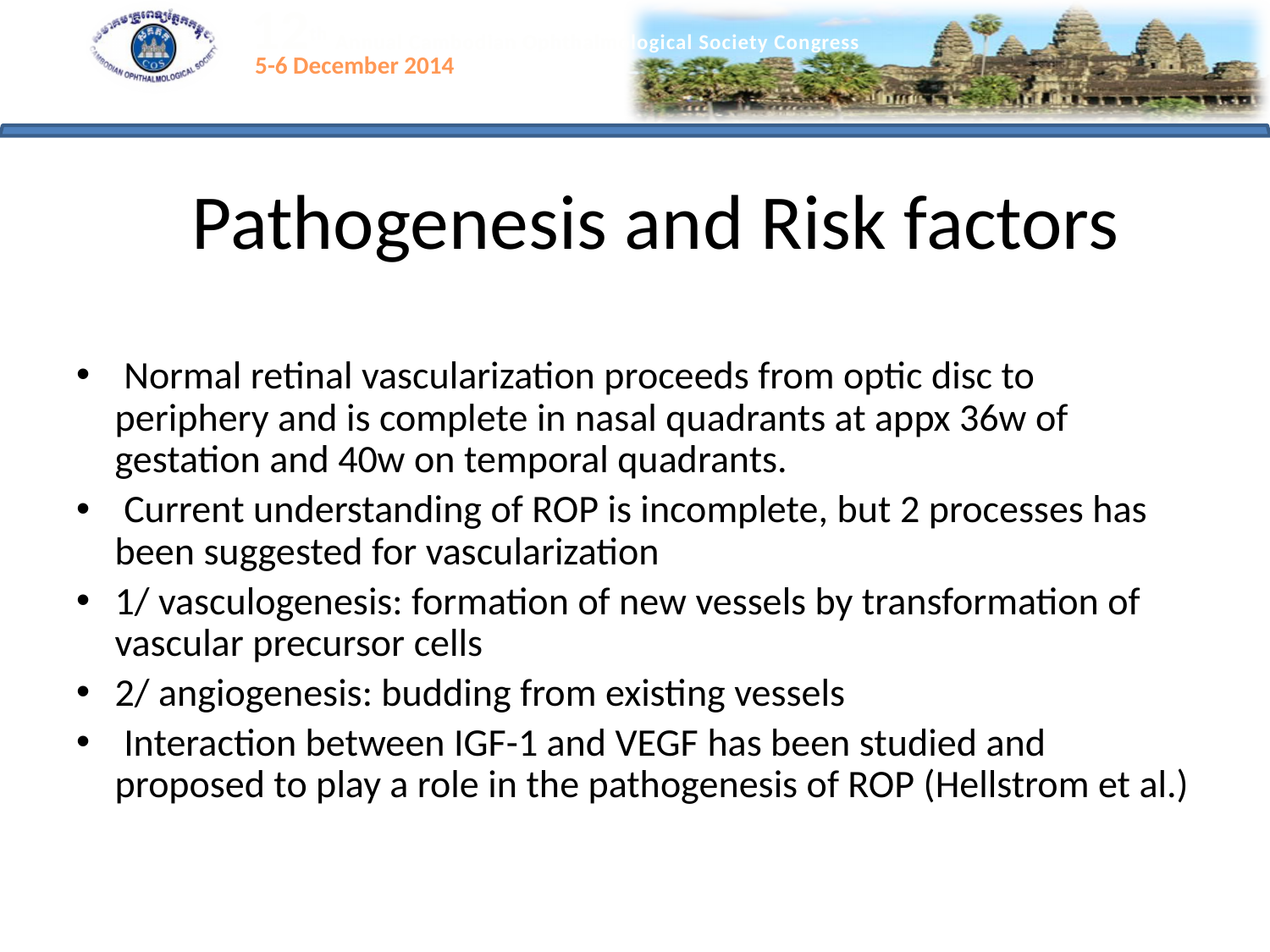

# Pathogenesis and Risk factors
 Normal retinal vascularization proceeds from optic disc to periphery and is complete in nasal quadrants at appx 36w of gestation and 40w on temporal quadrants.
 Current understanding of ROP is incomplete, but 2 processes has been suggested for vascularization
1/ vasculogenesis: formation of new vessels by transformation of vascular precursor cells
2/ angiogenesis: budding from existing vessels
 Interaction between IGF-1 and VEGF has been studied and proposed to play a role in the pathogenesis of ROP (Hellstrom et al.)